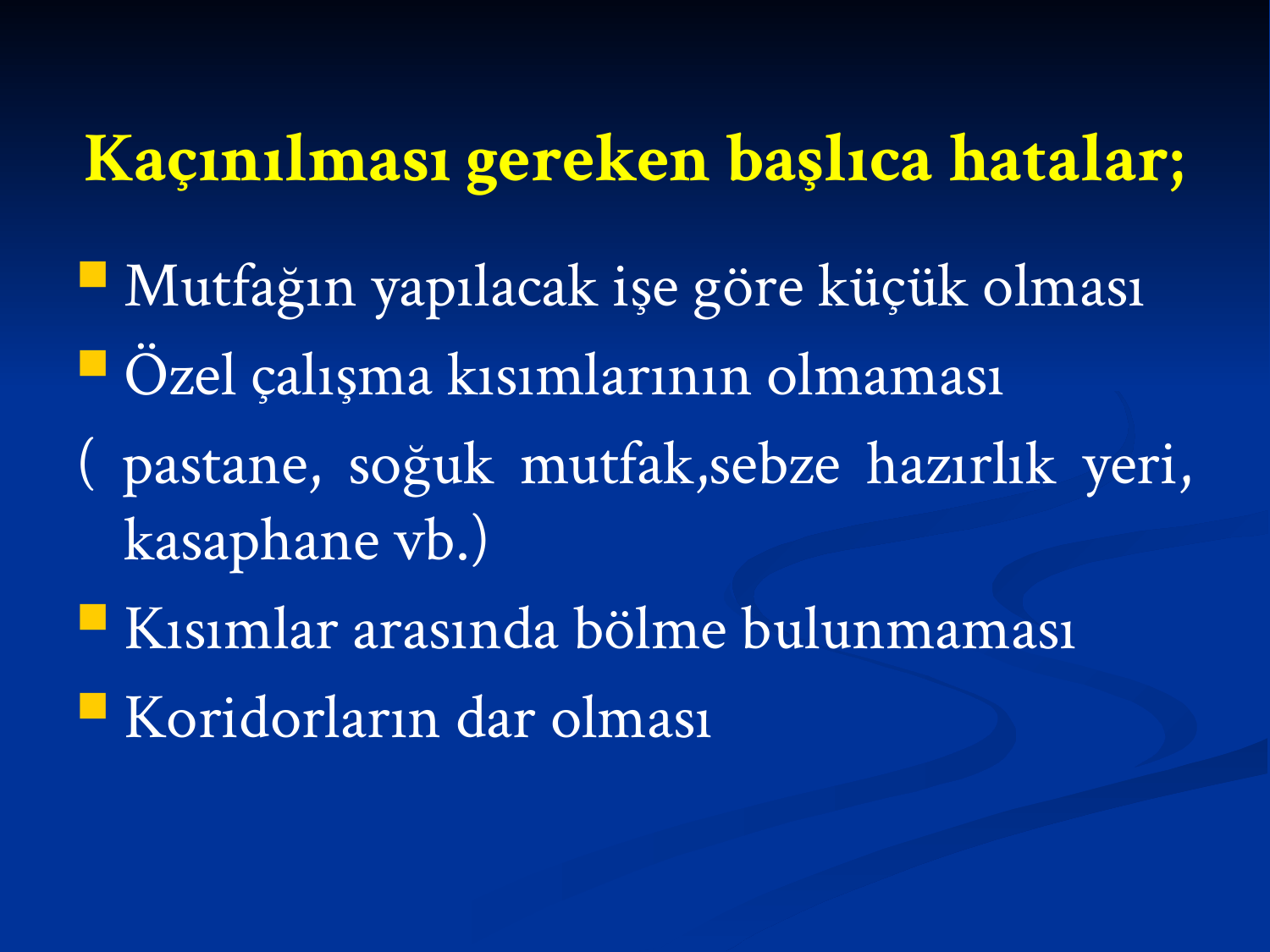

# Kaçınılması gereken başlıca hatalar;
Mutfağın yapılacak işe göre küçük olması
Özel çalışma kısımlarının olmaması
( pastane, soğuk mutfak,sebze hazırlık yeri, kasaphane vb.)
Kısımlar arasında bölme bulunmaması
Koridorların dar olması